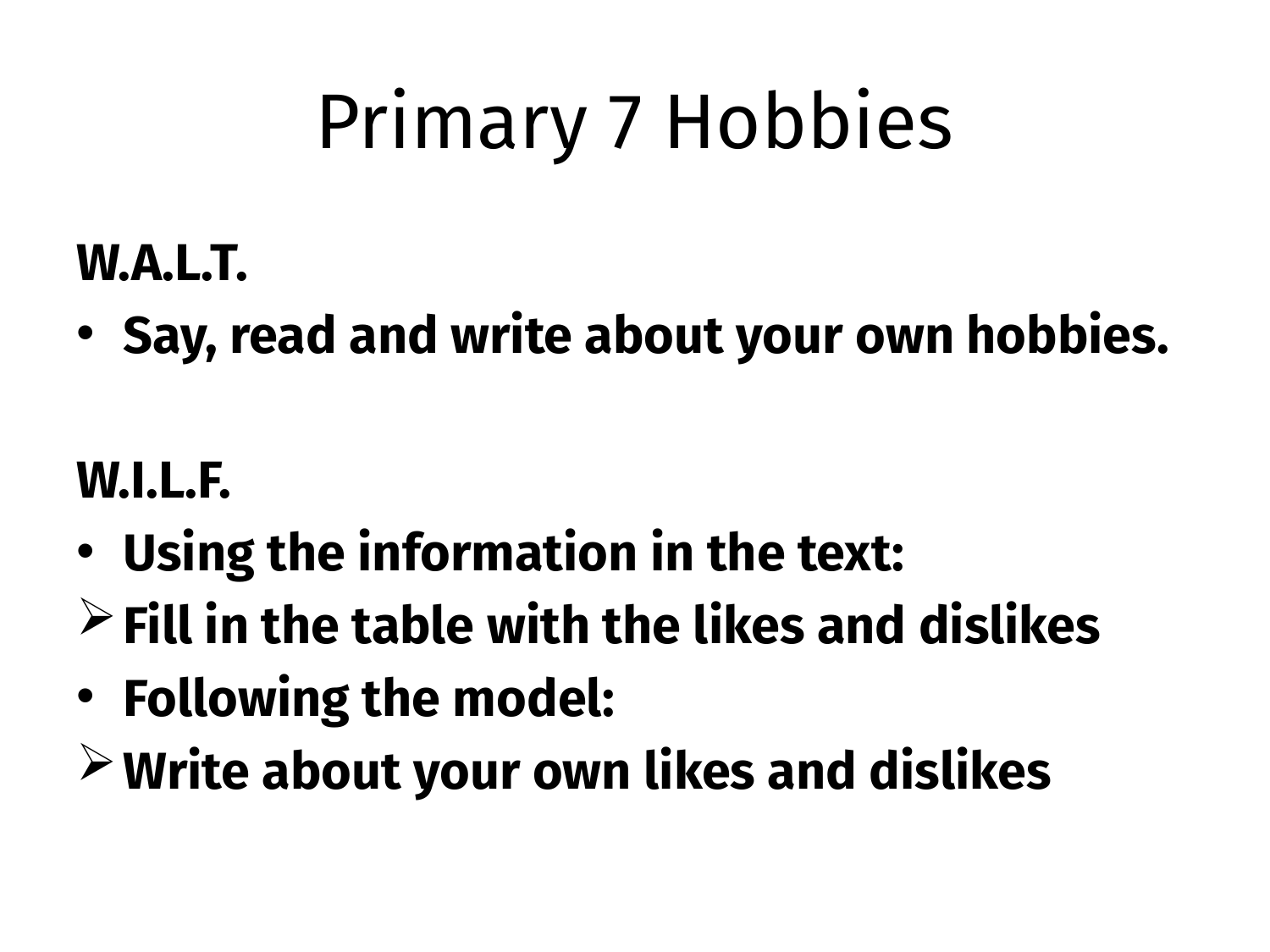

# Primary 7 Hobbies
W.A.L.T.
Say, read and write about your own hobbies.

W.I.L.F.
Using the information in the text:
Fill in the table with the likes and dislikes
Following the model:
Write about your own likes and dislikes